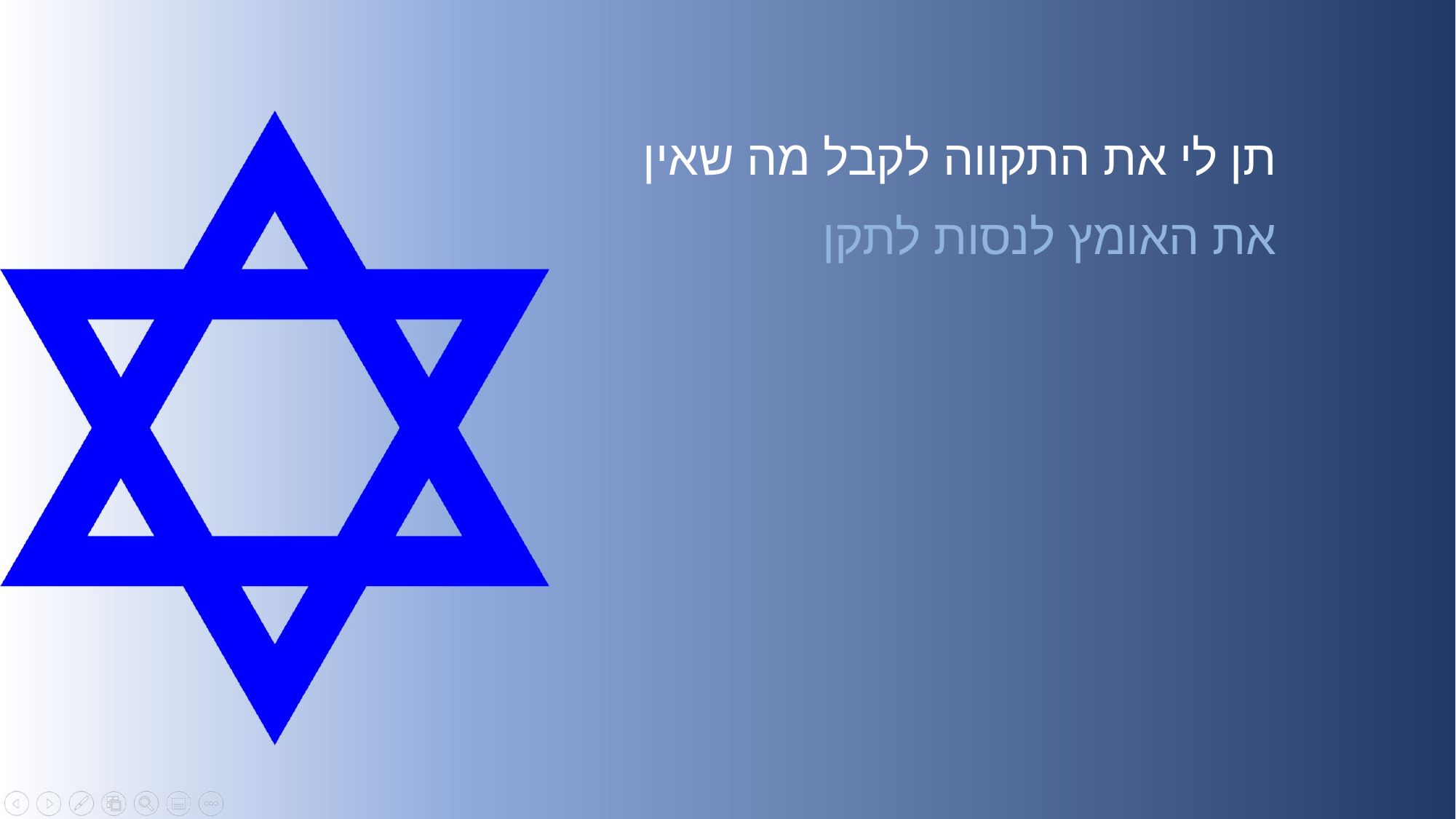

תן לי את התקווה לקבל מה שאין
את האומץ לנסות לתקן